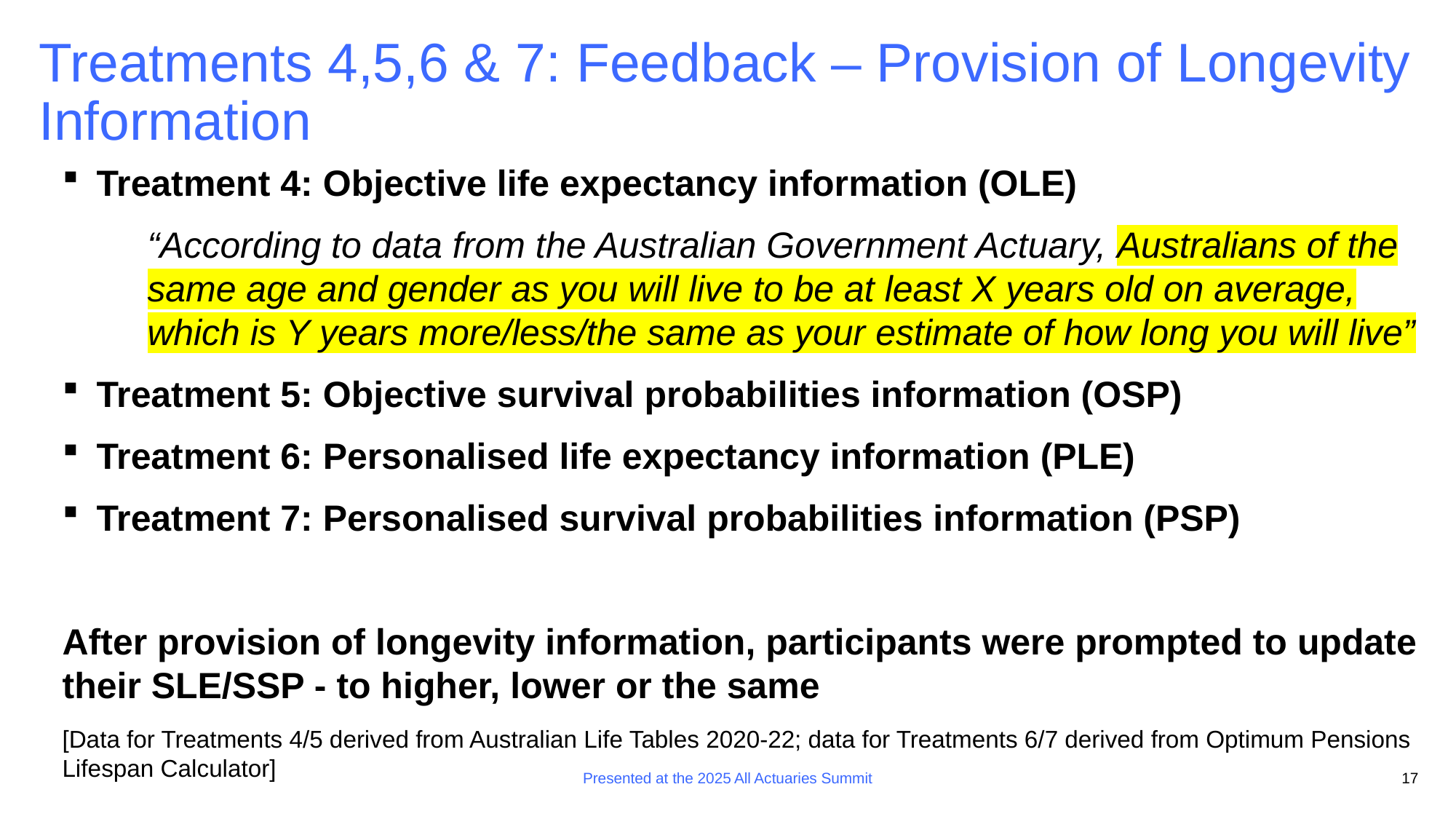

# Treatments 4,5,6 & 7: Feedback – Provision of Longevity Information
Treatment 4: Objective life expectancy information (OLE)
“According to data from the Australian Government Actuary, Australians of the same age and gender as you will live to be at least X years old on average, which is Y years more/less/the same as your estimate of how long you will live”
Treatment 5: Objective survival probabilities information (OSP)
Treatment 6: Personalised life expectancy information (PLE)
Treatment 7: Personalised survival probabilities information (PSP)

After provision of longevity information, participants were prompted to update their SLE/SSP - to higher, lower or the same
[Data for Treatments 4/5 derived from Australian Life Tables 2020-22; data for Treatments 6/7 derived from Optimum Pensions Lifespan Calculator]
Presented at the 2025 All Actuaries Summit
17